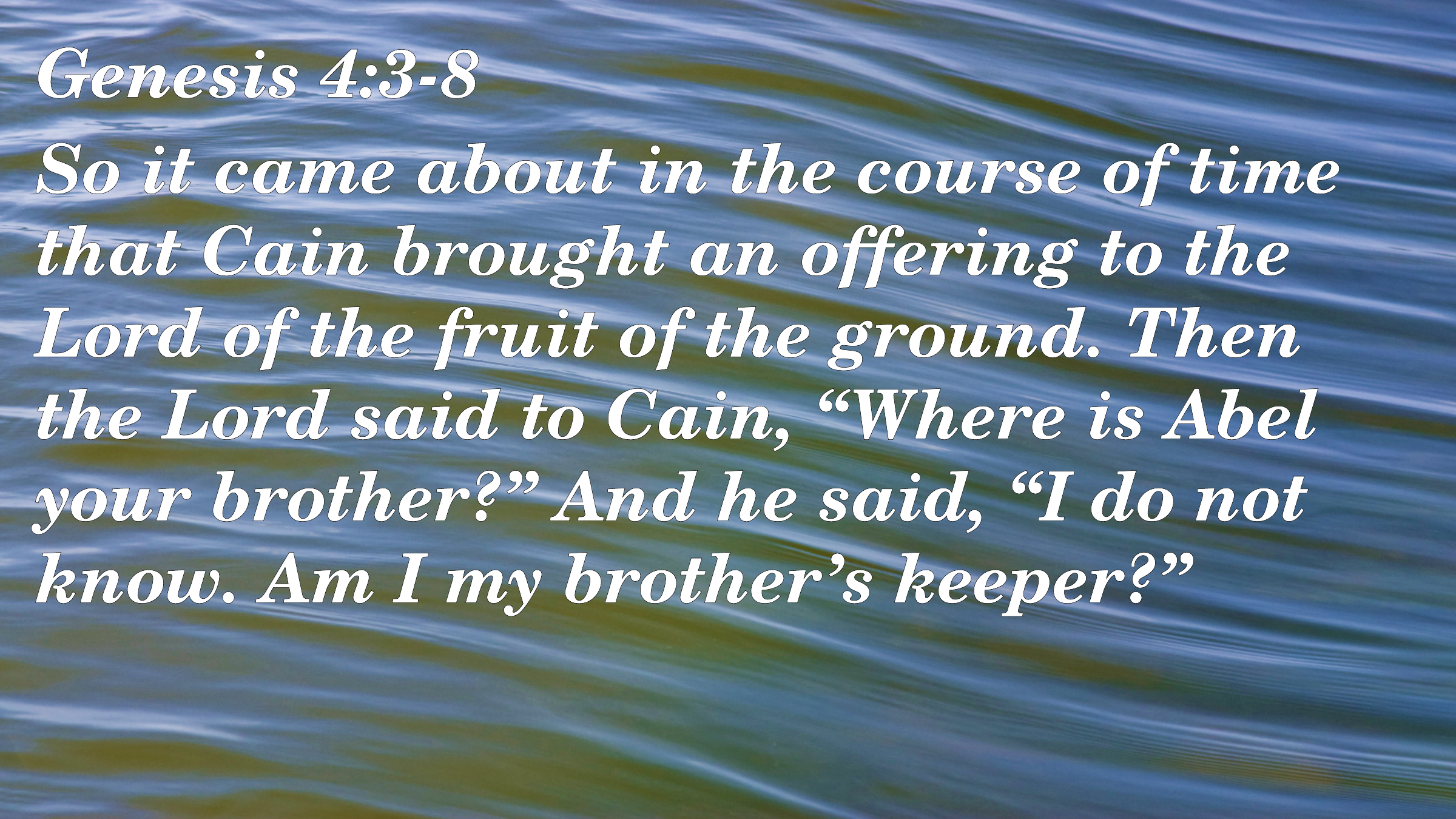

Genesis 4:3-8
So it came about in the course of time that Cain brought an offering to the Lord of the fruit of the ground. Then the Lord said to Cain, “Where is Abel your brother?” And he said, “I do not know. Am I my brother’s keeper?”